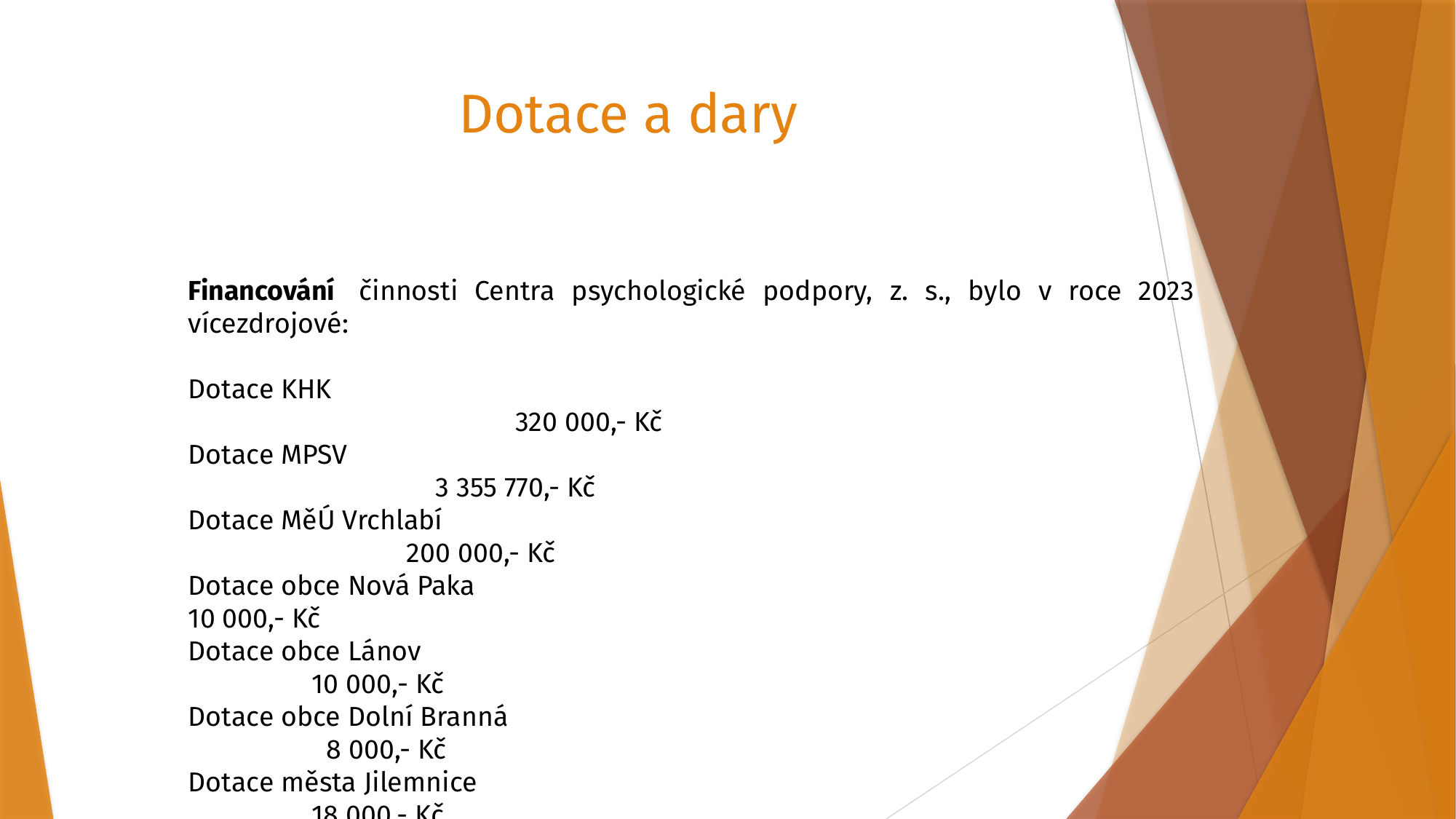

# Dotace a dary
Financování  činnosti Centra psychologické podpory, z. s., bylo v roce 2023 vícezdrojové:

Dotace KHK  					    						320 000,- Kč
Dotace MPSV						    				    3 355 770,- Kč
Dotace MěÚ Vrchlabí				   					200 000,- Kč
Dotace obce Nová Paka 			        				  10 000,- Kč
Dotace obce Lánov				        			  	  10 000,- Kč
Dotace obce Dolní Branná								    8 000,- Kč
Dotace města Jilemnice 								  18 000,- Kč
Dar obce Rudník										   10 000,-Kč